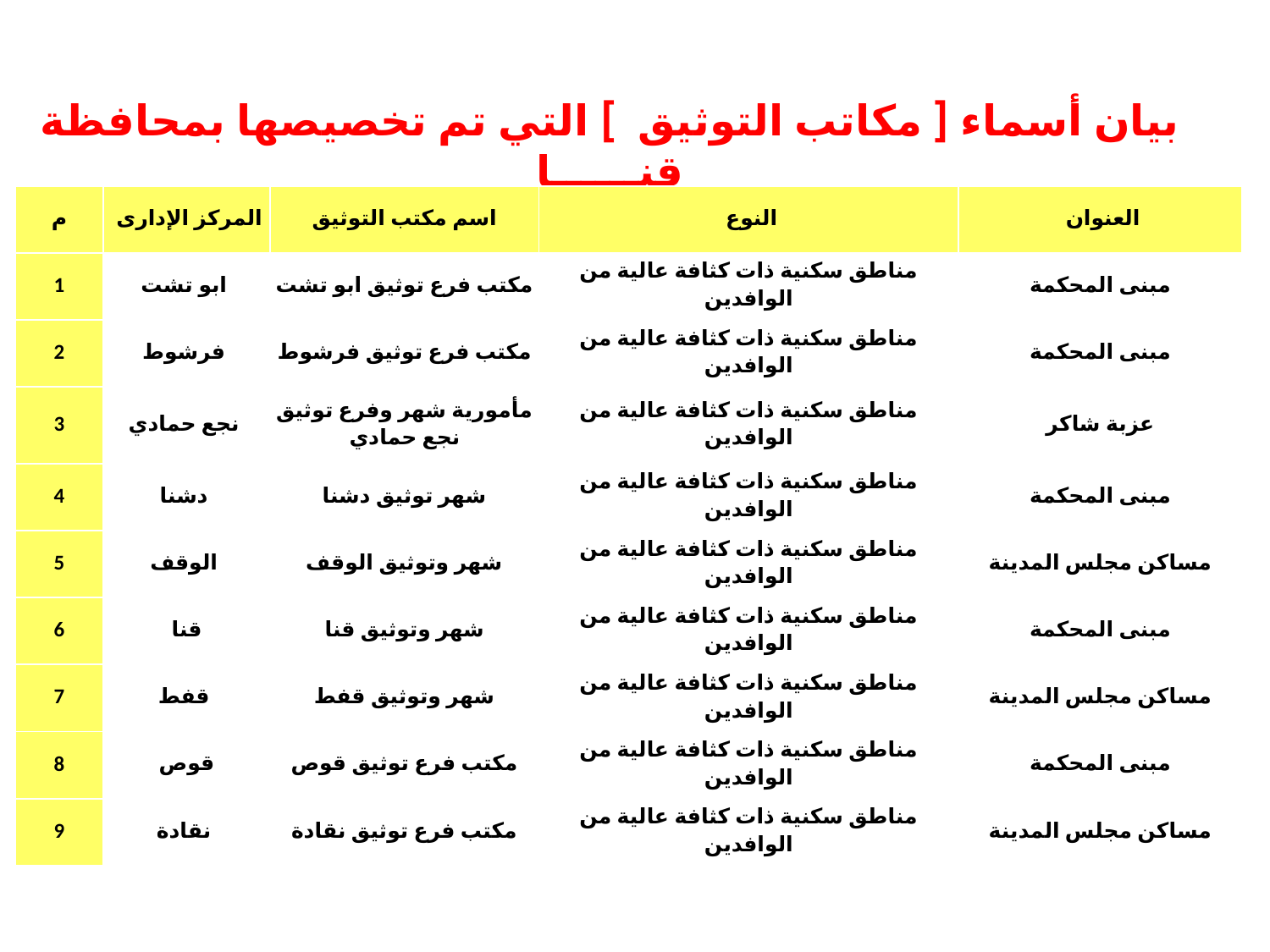

بيان أسماء [ مكاتب التوثيق  ] التي تم تخصيصها بمحافظة قنــــــا
| م | المركز الإدارى | اسم مكتب التوثيق | النوع | العنوان |
| --- | --- | --- | --- | --- |
| 1 | ابو تشت | مكتب فرع توثيق ابو تشت | مناطق سكنية ذات كثافة عالية من الوافدين | مبنى المحكمة |
| 2 | فرشوط | مكتب فرع توثيق فرشوط | مناطق سكنية ذات كثافة عالية من الوافدين | مبنى المحكمة |
| 3 | نجع حمادي | مأمورية شهر وفرع توثيق نجع حمادي | مناطق سكنية ذات كثافة عالية من الوافدين | عزبة شاكر |
| 4 | دشنا | شهر توثيق دشنا | مناطق سكنية ذات كثافة عالية من الوافدين | مبنى المحكمة |
| 5 | الوقف | شهر وتوثيق الوقف | مناطق سكنية ذات كثافة عالية من الوافدين | مساكن مجلس المدينة |
| 6 | قنا | شهر وتوثيق قنا | مناطق سكنية ذات كثافة عالية من الوافدين | مبنى المحكمة |
| 7 | قفط | شهر وتوثيق قفط | مناطق سكنية ذات كثافة عالية من الوافدين | مساكن مجلس المدينة |
| 8 | قوص | مكتب فرع توثيق قوص | مناطق سكنية ذات كثافة عالية من الوافدين | مبنى المحكمة |
| 9 | نقادة | مكتب فرع توثيق نقادة | مناطق سكنية ذات كثافة عالية من الوافدين | مساكن مجلس المدينة |